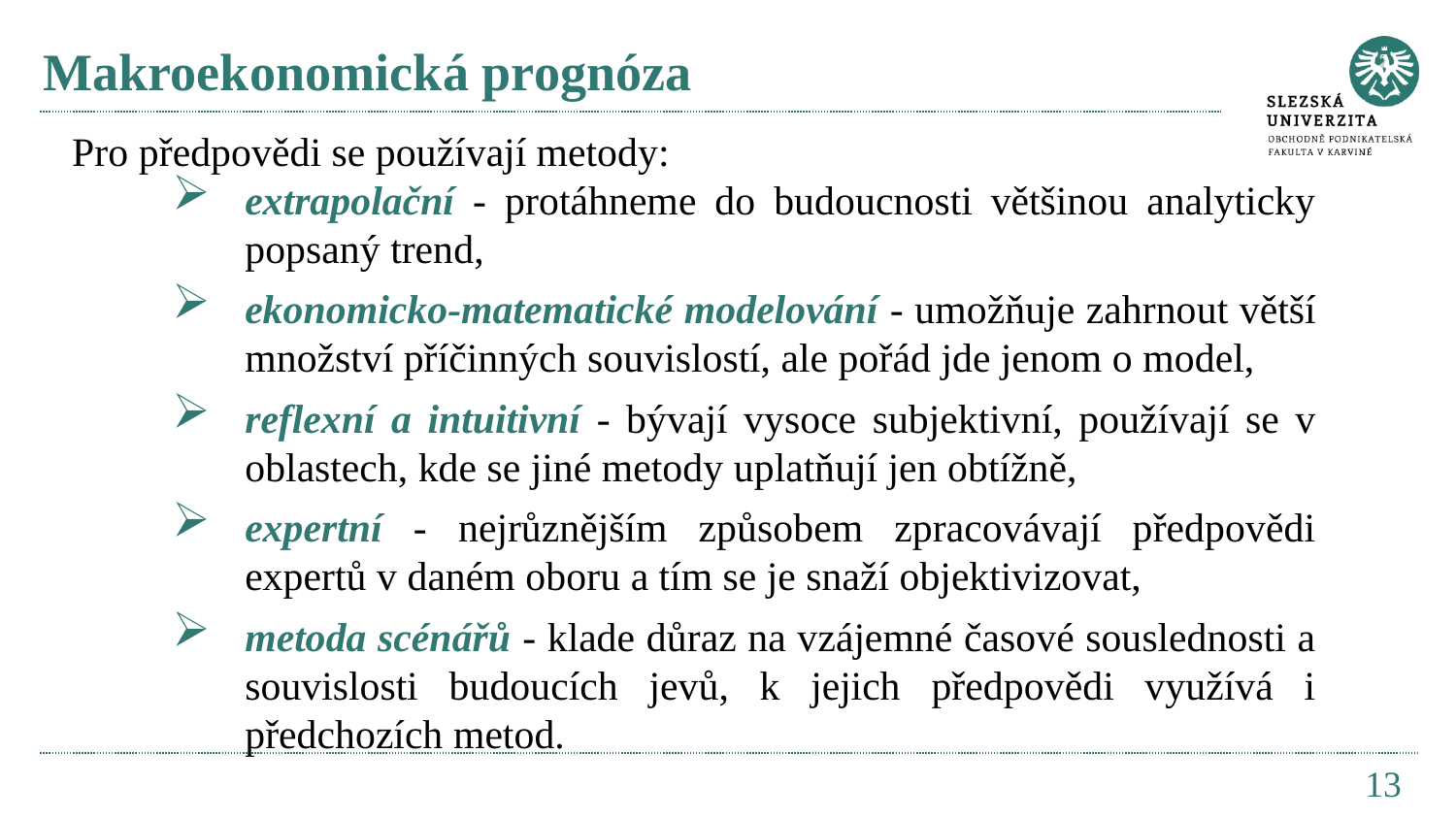

# Makroekonomická prognóza
Pro předpovědi se používají metody:
extrapolační - protáhneme do budoucnosti většinou analyticky popsaný trend,
ekonomicko-matematické modelování - umožňuje zahrnout větší množství příčinných souvislostí, ale pořád jde jenom o model,
reflexní a intuitivní - bývají vysoce subjektivní, používají se v oblastech, kde se jiné metody uplatňují jen obtížně,
expertní - nejrůznějším způsobem zpracovávají předpovědi expertů v daném oboru a tím se je snaží objektivizovat,
metoda scénářů - klade důraz na vzájemné časové souslednosti a souvislosti budoucích jevů, k jejich předpovědi využívá i předchozích metod.

13